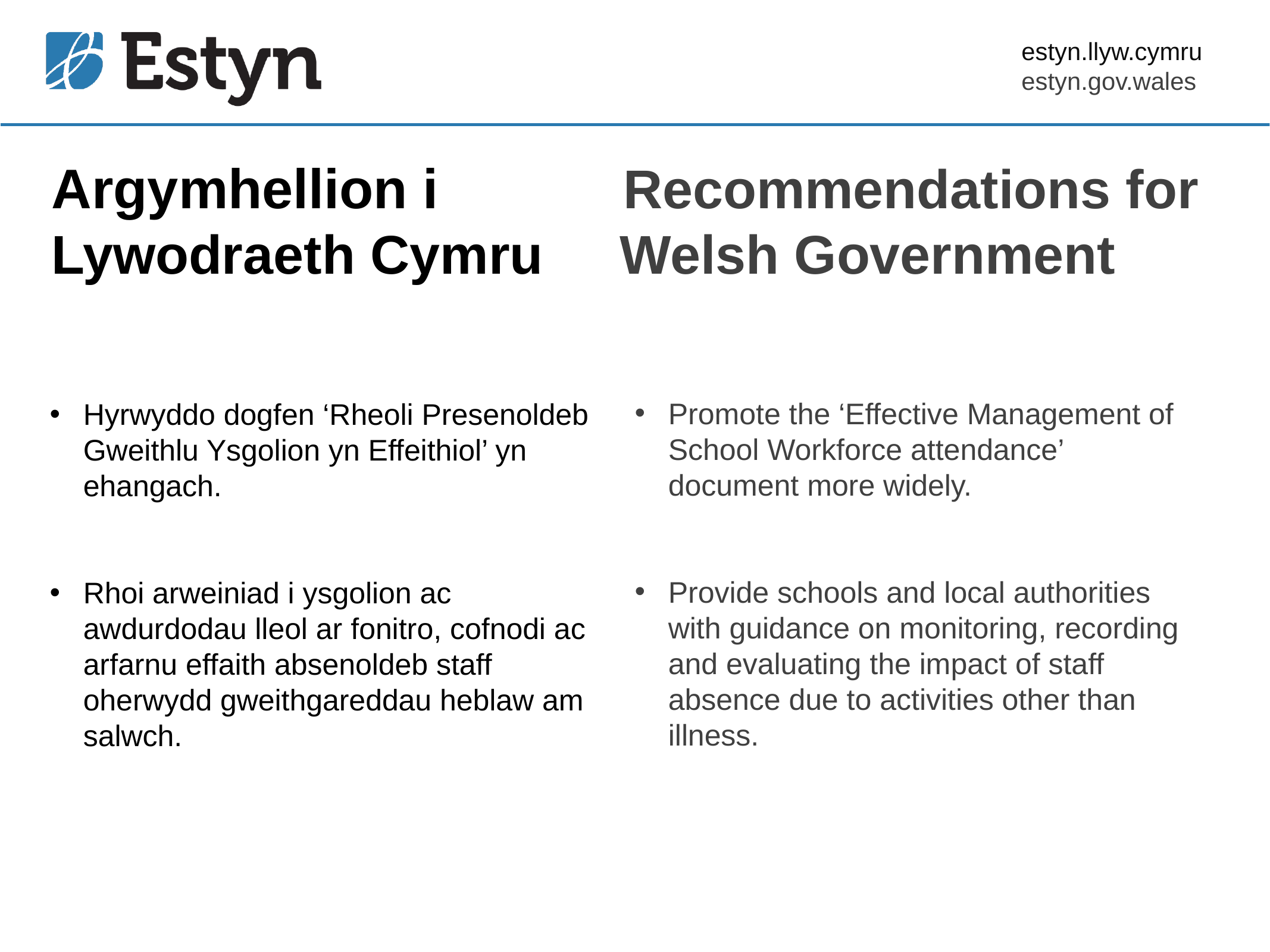

# Argymhellion i               Recommendations for Lywodraeth Cymru     Welsh Government

Promote the ‘Effective Management of School Workforce attendance’ document more widely.

Provide schools and local authorities with guidance on monitoring, recording and evaluating the impact of staff absence due to activities other than illness.

Hyrwyddo dogfen ‘Rheoli Presenoldeb Gweithlu Ysgolion yn Effeithiol’ yn ehangach.

Rhoi arweiniad i ysgolion ac awdurdodau lleol ar fonitro, cofnodi ac arfarnu effaith absenoldeb staff oherwydd gweithgareddau heblaw am salwch.